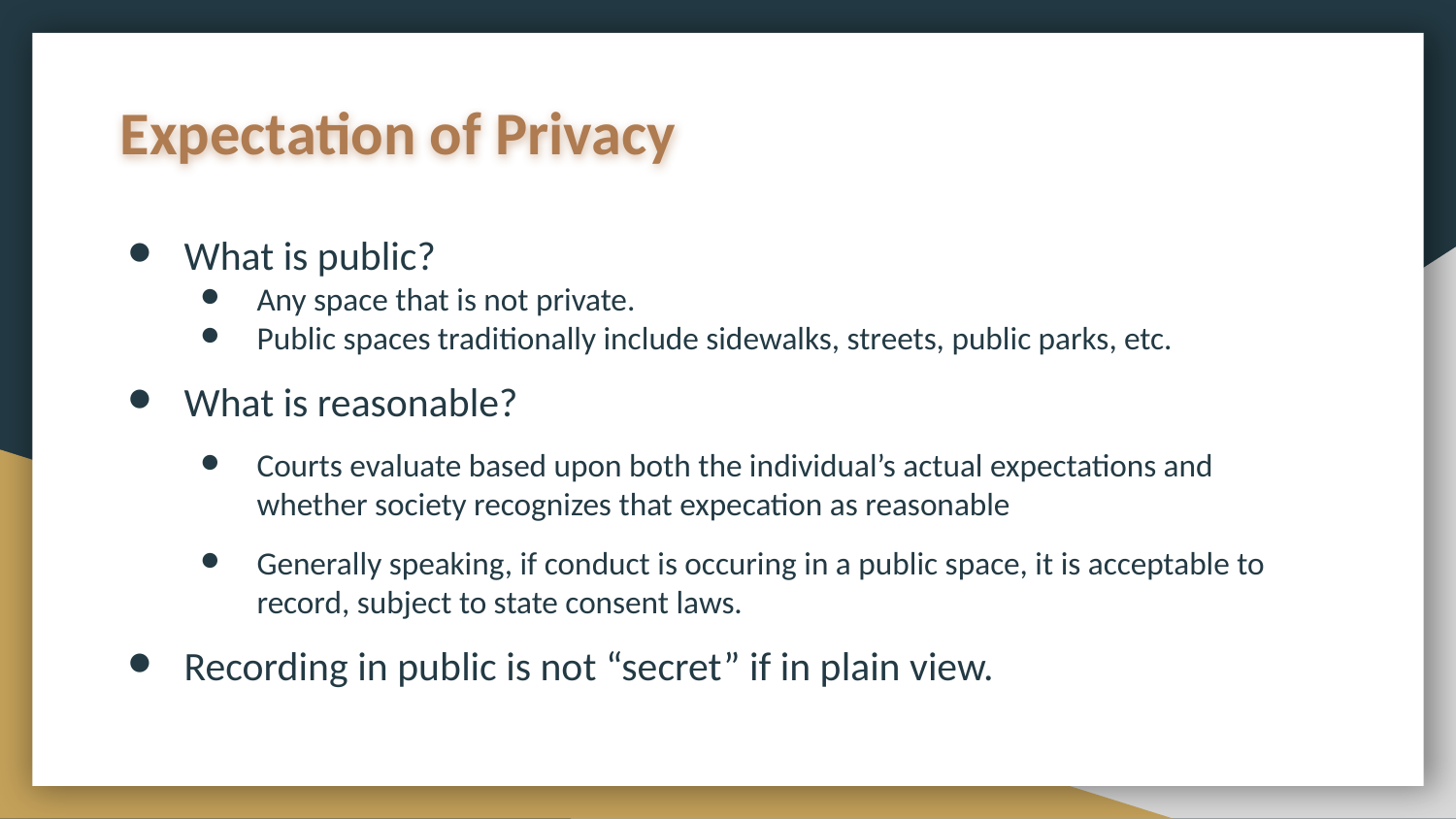

# Expectation of Privacy
What is public?
Any space that is not private.
Public spaces traditionally include sidewalks, streets, public parks, etc.
What is reasonable?
Courts evaluate based upon both the individual’s actual expectations and whether society recognizes that expecation as reasonable
Generally speaking, if conduct is occuring in a public space, it is acceptable to record, subject to state consent laws.
Recording in public is not “secret” if in plain view.